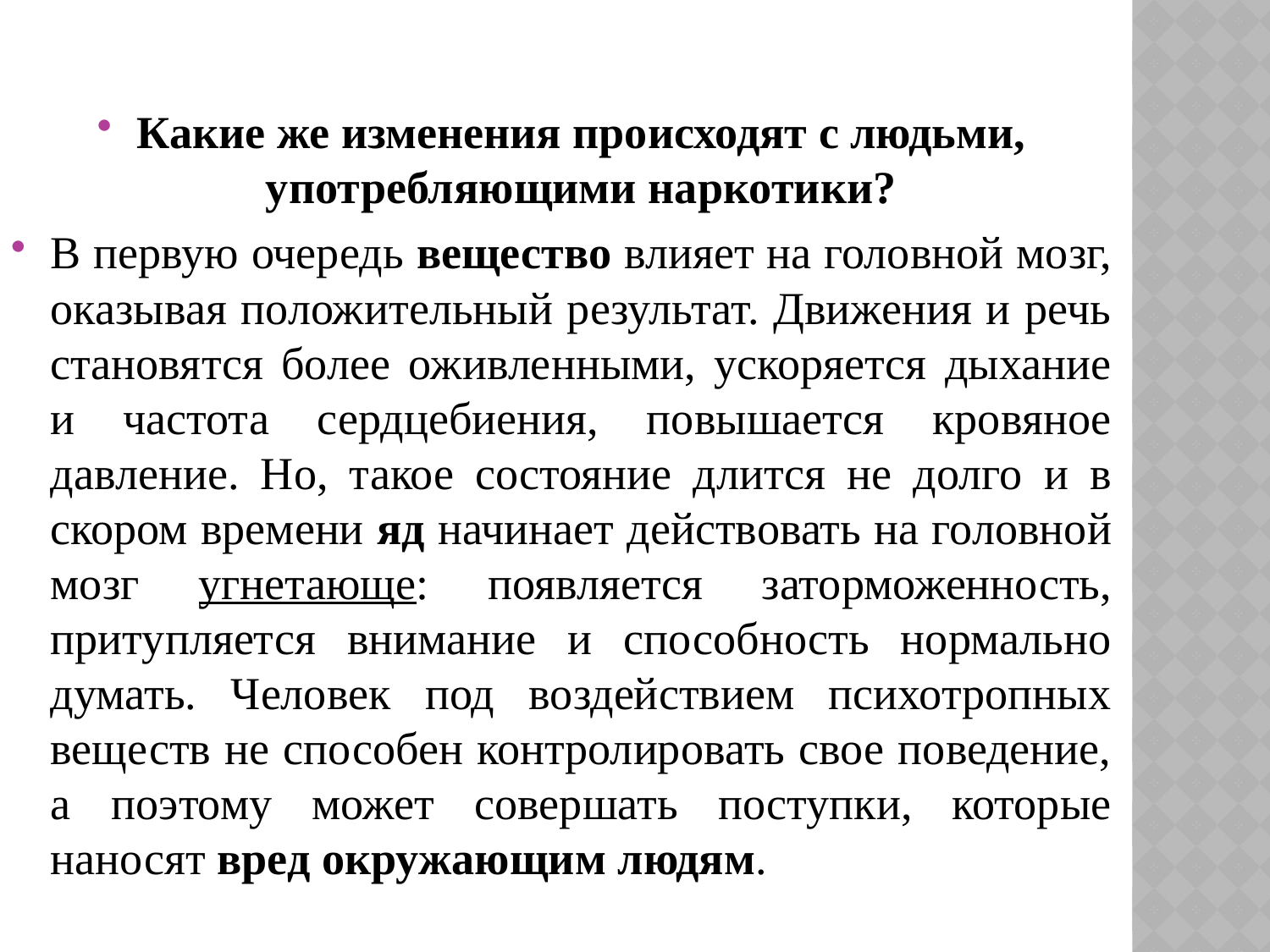

#
Какие же изменения происходят с людьми, употребляющими наркотики?
В первую очередь вещество влияет на головной мозг, оказывая положительный результат. Движения и речь становятся более оживленными, ускоряется дыхание и частота сердцебиения, повышается кровяное давление. Но, такое состояние длится не долго и в скором времени яд начинает действовать на головной мозг угнетающе: появляется заторможенность, притупляется внимание и способность нормально думать. Человек под воздействием психотропных веществ не способен контролировать свое поведение, а поэтому может совершать поступки, которые наносят вред окружающим людям.